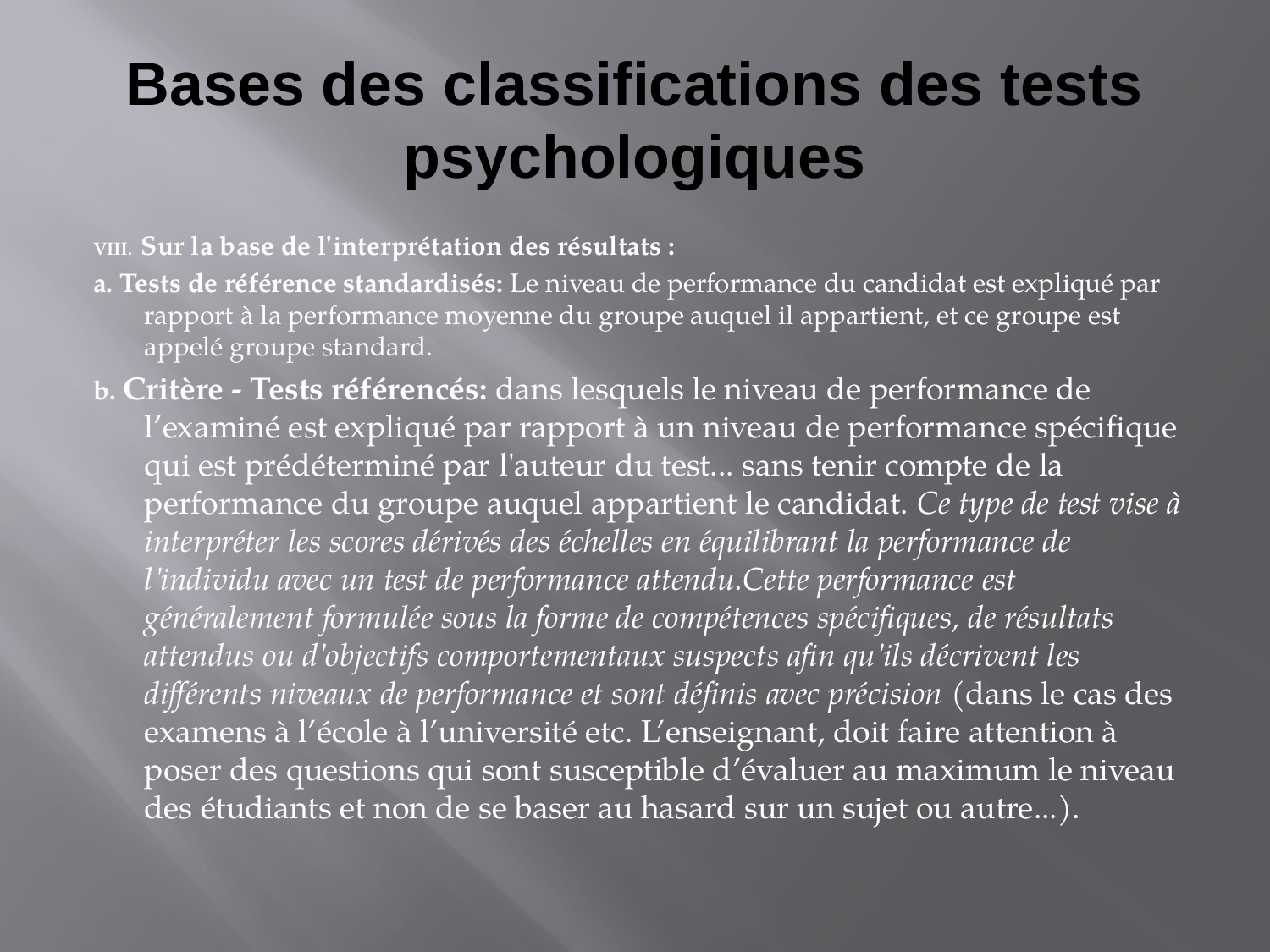

# Bases des classifications des tests psychologiques
VIII.  Sur la base de l'interprétation des résultats :
a. Tests de référence standardisés: Le niveau de performance du candidat est expliqué par rapport à la performance moyenne du groupe auquel il appartient, et ce groupe est appelé groupe standard.
b. Critère - Tests référencés: dans lesquels le niveau de performance de l’examiné est expliqué par rapport à un niveau de performance spécifique qui est prédéterminé par l'auteur du test... sans tenir compte de la performance du groupe auquel appartient le candidat. Ce type de test vise à interpréter les scores dérivés des échelles en équilibrant la performance de l'individu avec un test de performance attendu.Cette performance est généralement formulée sous la forme de compétences spécifiques, de résultats attendus ou d'objectifs comportementaux suspects afin qu'ils décrivent les différents niveaux de performance et sont définis avec précision (dans le cas des examens à l’école à l’université etc. L’enseignant, doit faire attention à poser des questions qui sont susceptible d’évaluer au maximum le niveau des étudiants et non de se baser au hasard sur un sujet ou autre...).